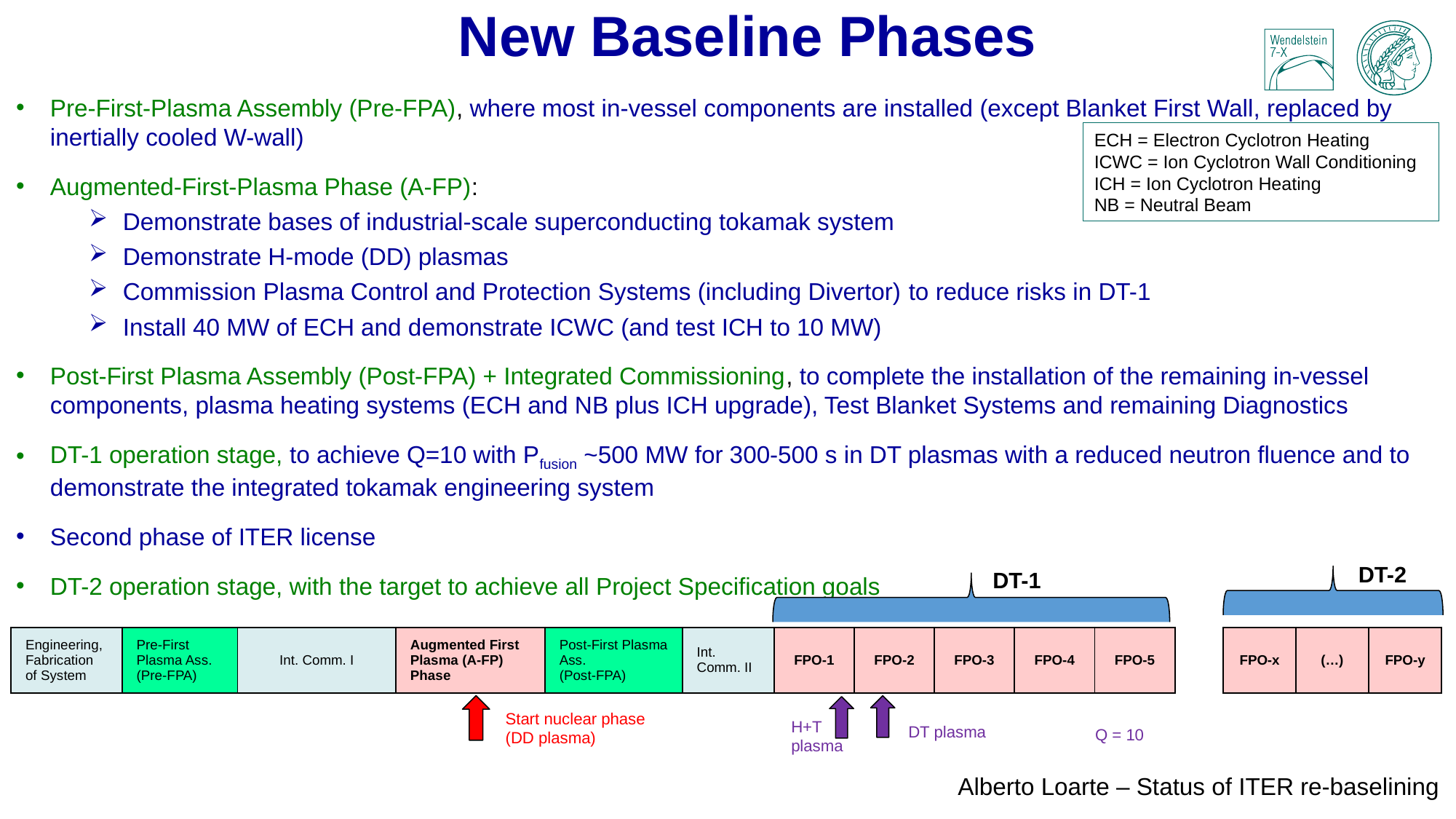

New Baseline Phases
Pre-First-Plasma Assembly (Pre-FPA), where most in-vessel components are installed (except Blanket First Wall, replaced by inertially cooled W-wall)
Augmented-First-Plasma Phase (A-FP):
Demonstrate bases of industrial-scale superconducting tokamak system
Demonstrate H-mode (DD) plasmas
Commission Plasma Control and Protection Systems (including Divertor) to reduce risks in DT-1
Install 40 MW of ECH and demonstrate ICWC (and test ICH to 10 MW)
Post-First Plasma Assembly (Post-FPA) + Integrated Commissioning, to complete the installation of the remaining in-vessel components, plasma heating systems (ECH and NB plus ICH upgrade), Test Blanket Systems and remaining Diagnostics
DT-1 operation stage, to achieve Q=10 with Pfusion ~500 MW for 300-500 s in DT plasmas with a reduced neutron fluence and to demonstrate the integrated tokamak engineering system
Second phase of ITER license
DT-2 operation stage, with the target to achieve all Project Specification goals
ECH = Electron Cyclotron Heating
ICWC = Ion Cyclotron Wall Conditioning
ICH = Ion Cyclotron Heating
NB = Neutral Beam

DT-2
DT-1
| Engineering, Fabrication of System | Pre-First Plasma Ass. (Pre-FPA) | Int. Comm. I | Augmented First Plasma (A-FP) Phase | Post-First Plasma Ass. (Post-FPA) | Int. Comm. II | FPO-1 | FPO-2 | FPO-3 | FPO-4 | FPO-5 |
| --- | --- | --- | --- | --- | --- | --- | --- | --- | --- | --- |
| FPO-x | (…) | FPO-y |
| --- | --- | --- |

Start nuclear phase
(DD plasma)
H+T  plasma
DT plasma
Q = 10
Alberto Loarte – Status of ITER re-baselining